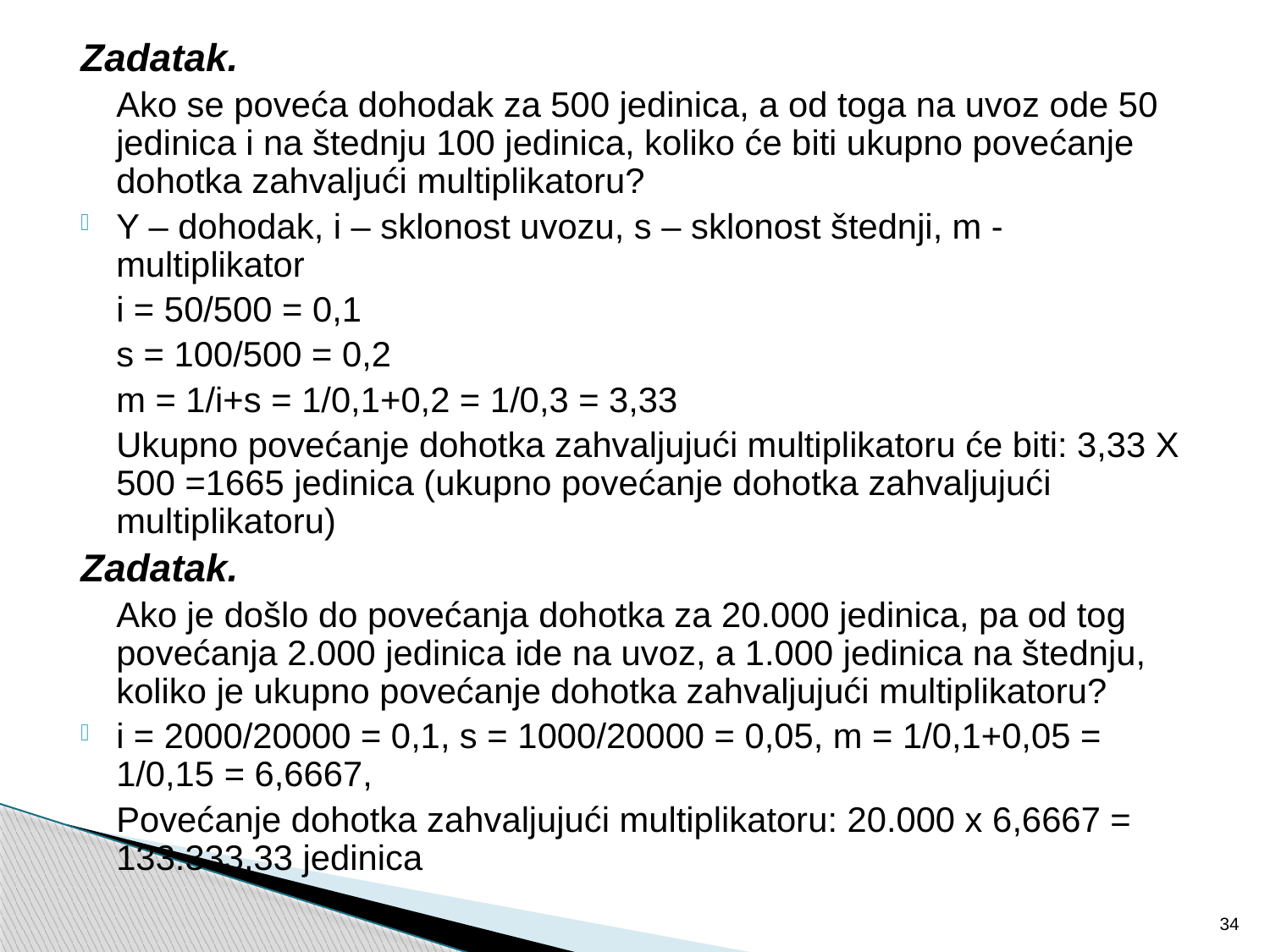

Zadatak.
	Ako se poveća dohodak za 500 jedinica, a od toga na uvoz ode 50 jedinica i na štednju 100 jedinica, koliko će biti ukupno povećanje dohotka zahvaljući multiplikatoru?
Y – dohodak, i – sklonost uvozu, s – sklonost štednji, m - multiplikator
	i = 50/500 = 0,1
 	s = 100/500 = 0,2
	m = 1/i+s = 1/0,1+0,2 = 1/0,3 = 3,33
	Ukupno povećanje dohotka zahvaljujući multiplikatoru će biti: 3,33 X 500 =1665 jedinica (ukupno povećanje dohotka zahvaljujući multiplikatoru)
Zadatak.
	Ako je došlo do povećanja dohotka za 20.000 jedinica, pa od tog povećanja 2.000 jedinica ide na uvoz, a 1.000 jedinica na štednju, koliko je ukupno povećanje dohotka zahvaljujući multiplikatoru?
i = 2000/20000 = 0,1, s = 1000/20000 = 0,05, m = 1/0,1+0,05 = 1/0,15 = 6,6667,
	Povećanje dohotka zahvaljujući multiplikatoru: 20.000 x 6,6667 = 133.333,33 jedinica
34